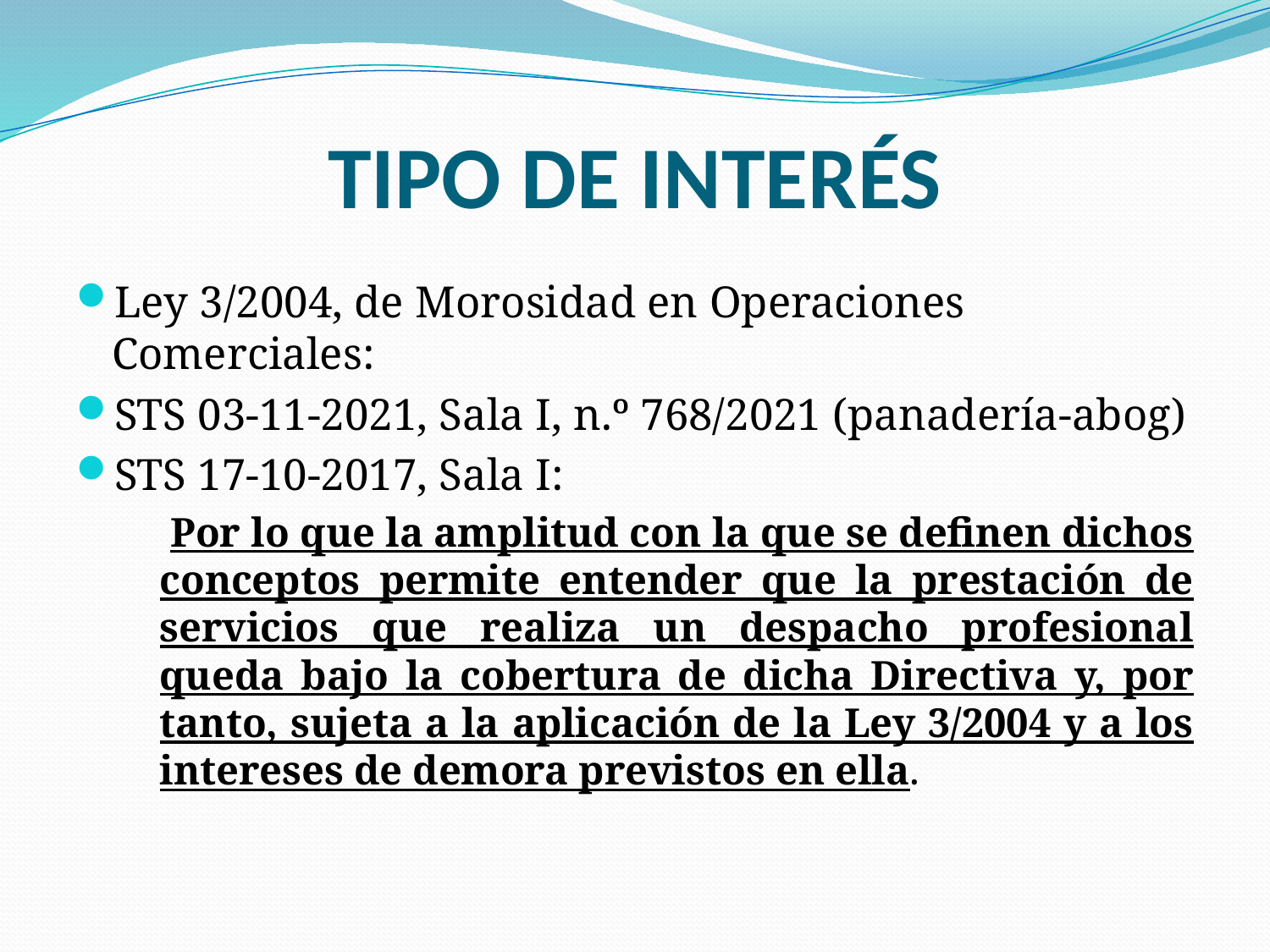

# TIPO DE INTERÉS
Ley 3/2004, de Morosidad en Operaciones Comerciales:
STS 03-11-2021, Sala I, n.º 768/2021 (panadería-abog)
STS 17-10-2017, Sala I:
    Por lo que la amplitud con la que se definen dichos conceptos permite entender que la prestación de servicios que realiza un despacho profesional queda bajo la cobertura de dicha Directiva y, por tanto, sujeta a la aplicación de la Ley 3/2004 y a los intereses de demora previstos en ella.